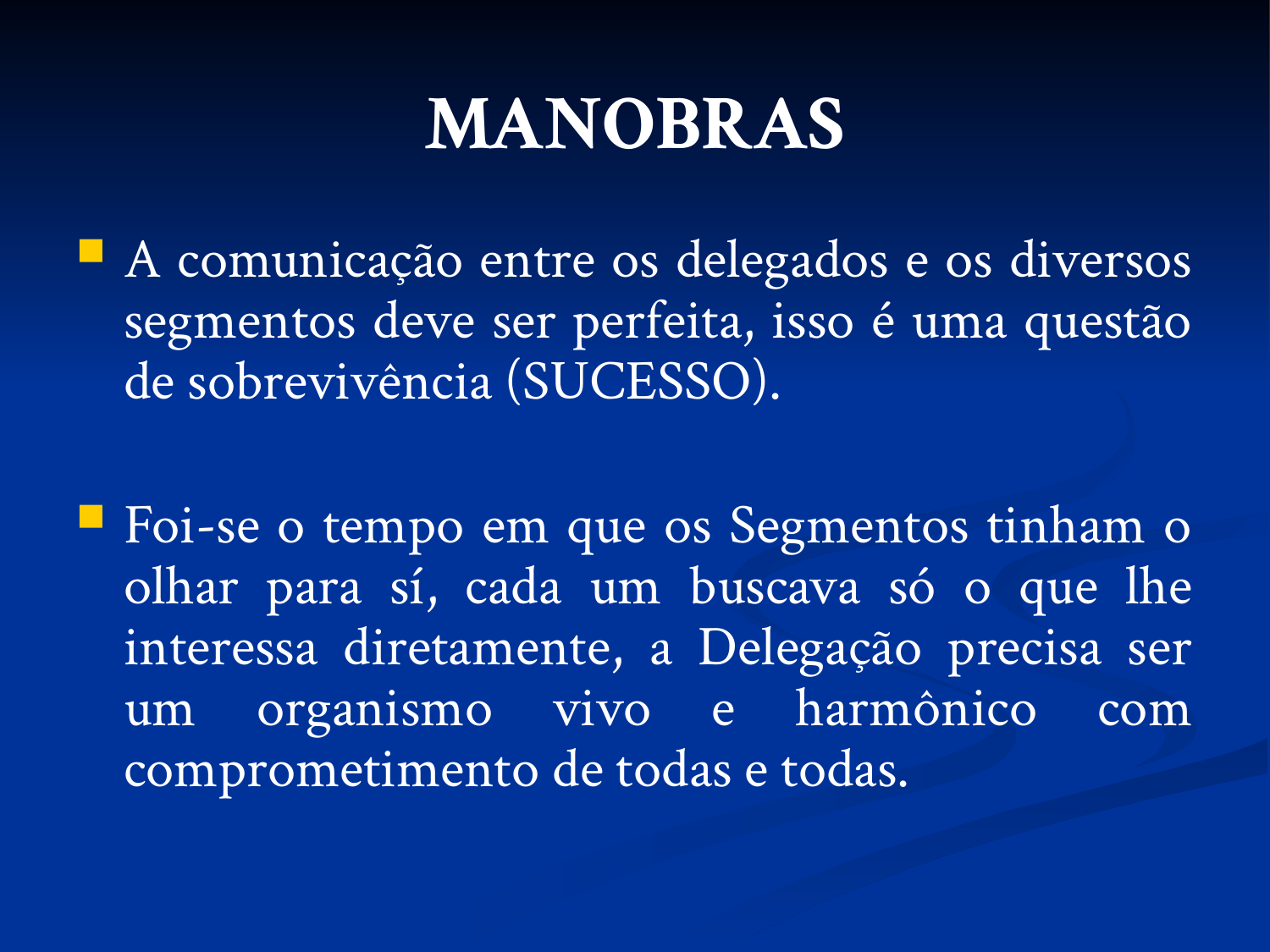

# MANOBRAS
A comunicação entre os delegados e os diversos segmentos deve ser perfeita, isso é uma questão de sobrevivência (SUCESSO).

Foi-se o tempo em que os Segmentos tinham o olhar para sí, cada um buscava só o que lhe interessa diretamente, a Delegação precisa ser um organismo vivo e harmônico com comprometimento de todas e todas.